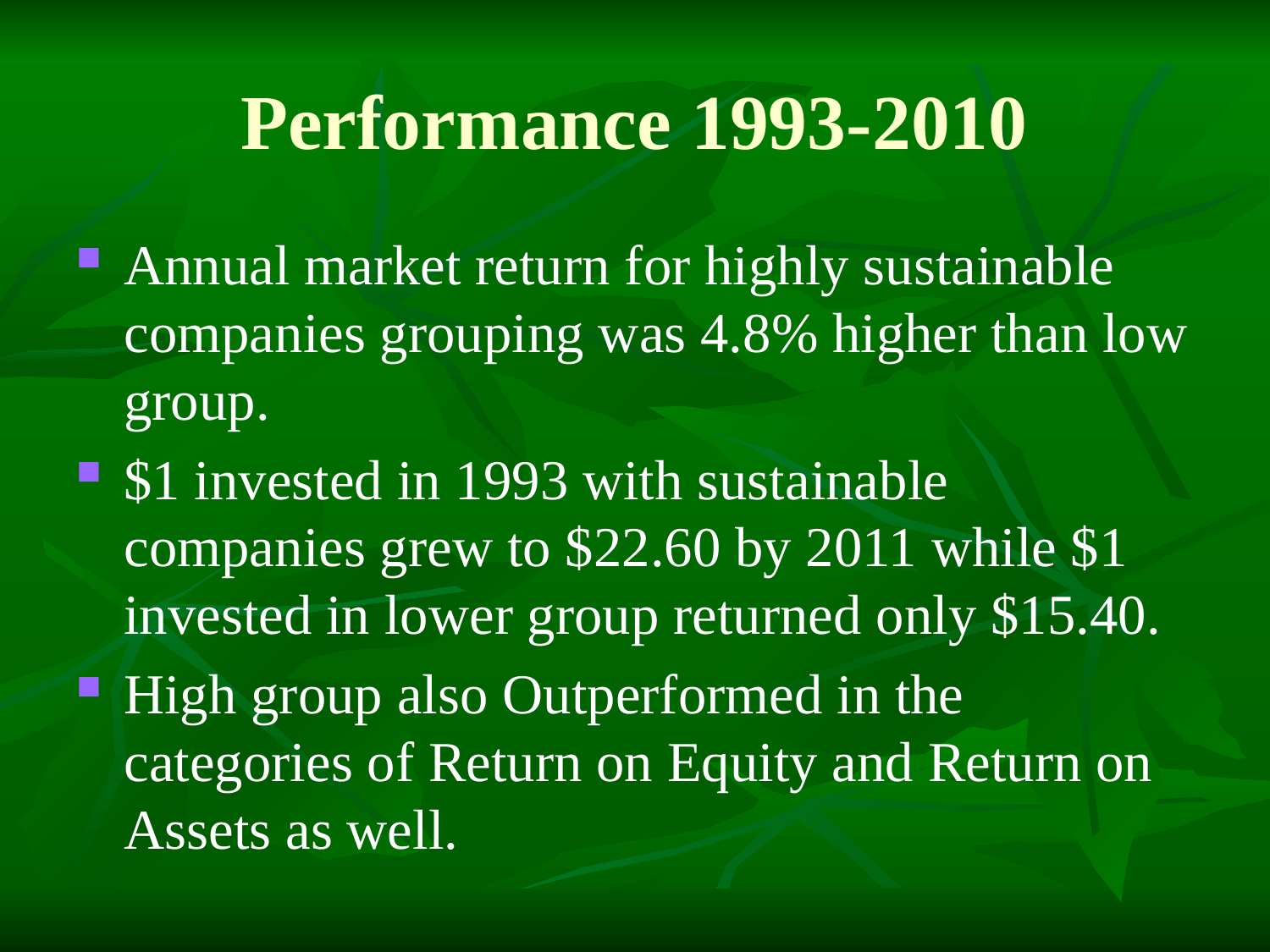

Performance 1993-2010
Annual market return for highly sustainable companies grouping was 4.8% higher than low group.
$1 invested in 1993 with sustainable companies grew to $22.60 by 2011 while $1 invested in lower group returned only $15.40.
High group also Outperformed in the categories of Return on Equity and Return on Assets as well.